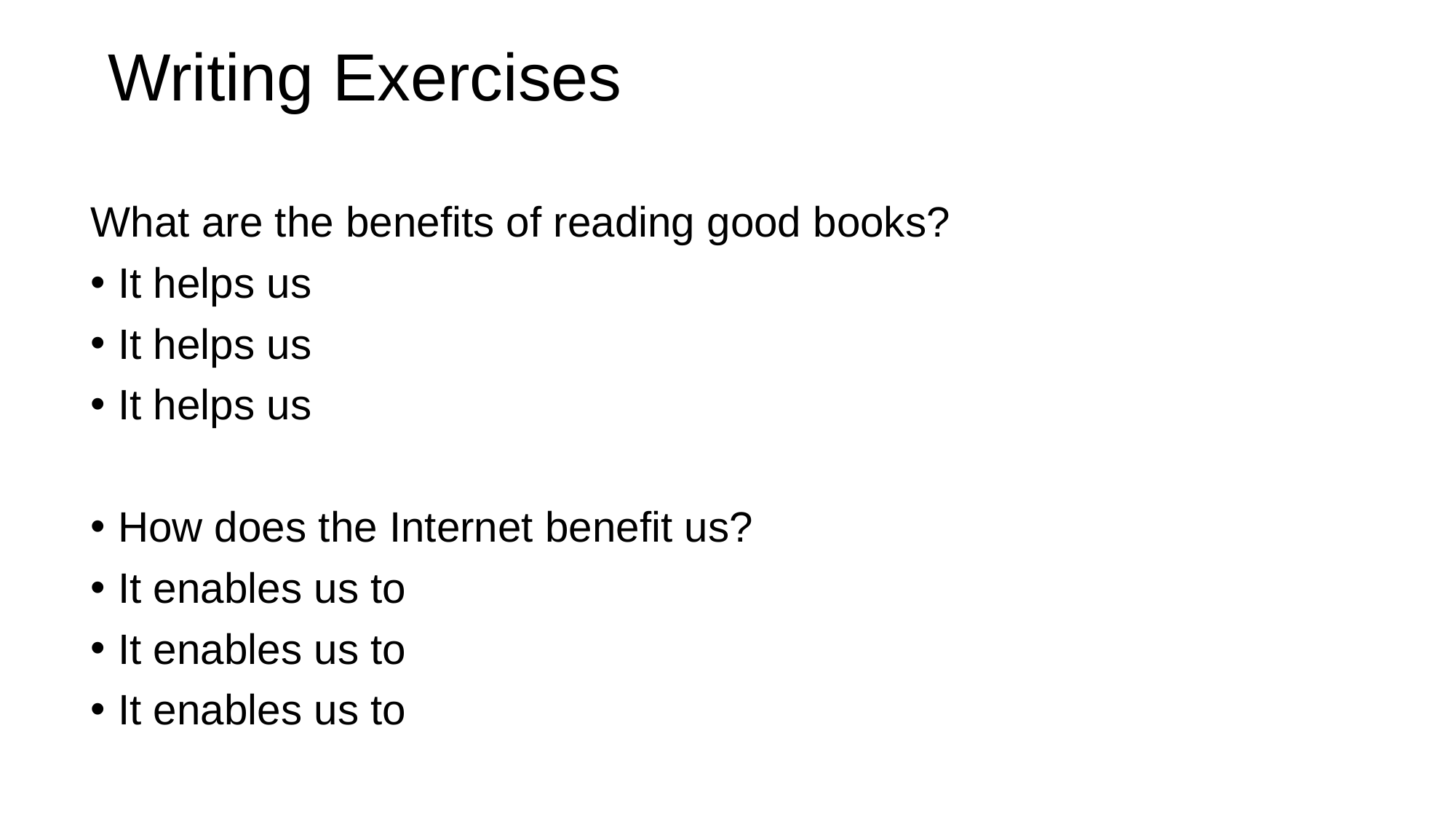

# Writing Exercises

What are the benefits of reading good books?
It helps us
It helps us
It helps us

How does the Internet benefit us?
It enables us to
It enables us to
It enables us to